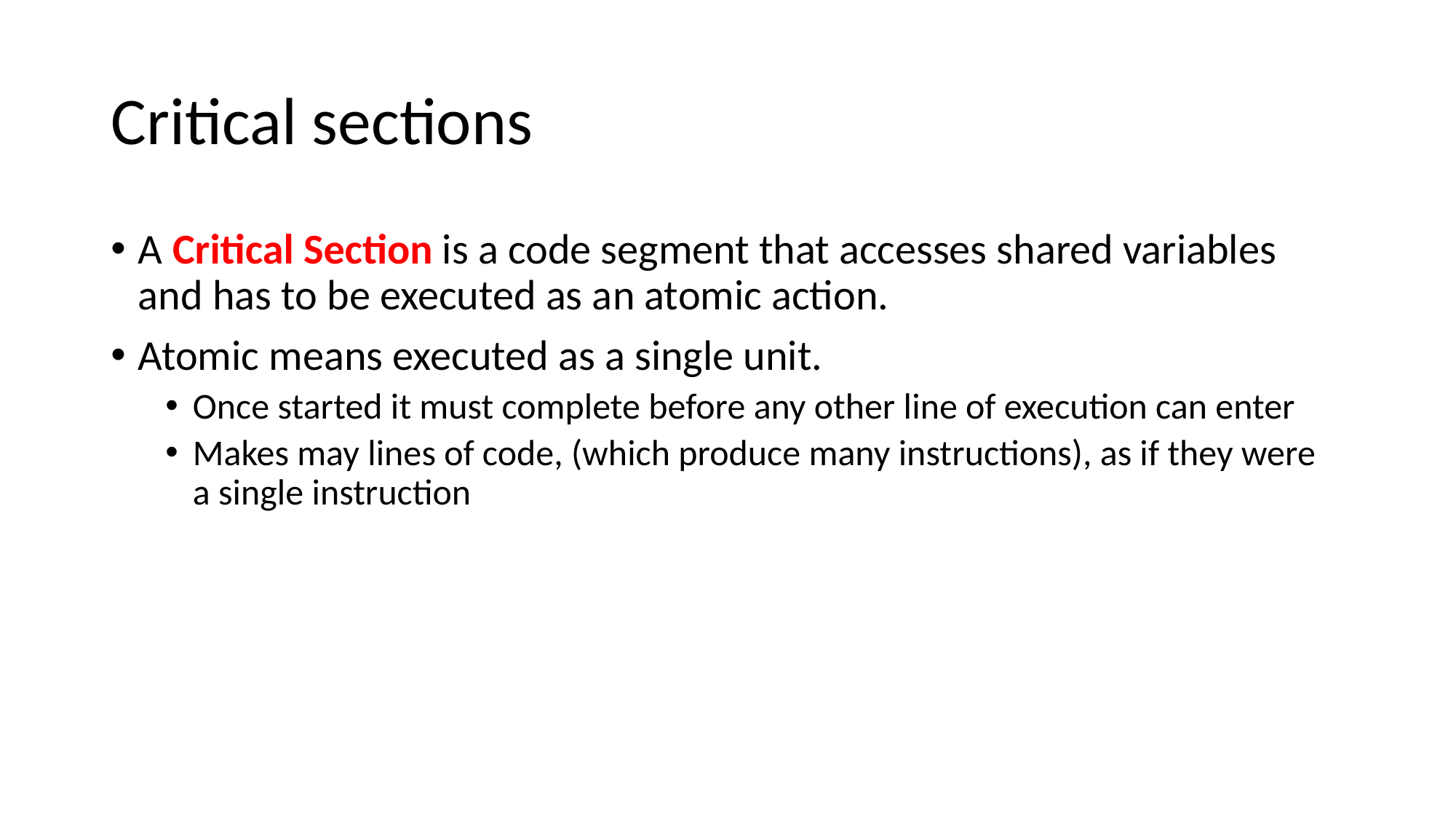

# Critical sections
A Critical Section is a code segment that accesses shared variables and has to be executed as an atomic action.
Atomic means executed as a single unit.
Once started it must complete before any other line of execution can enter
Makes may lines of code, (which produce many instructions), as if they were a single instruction